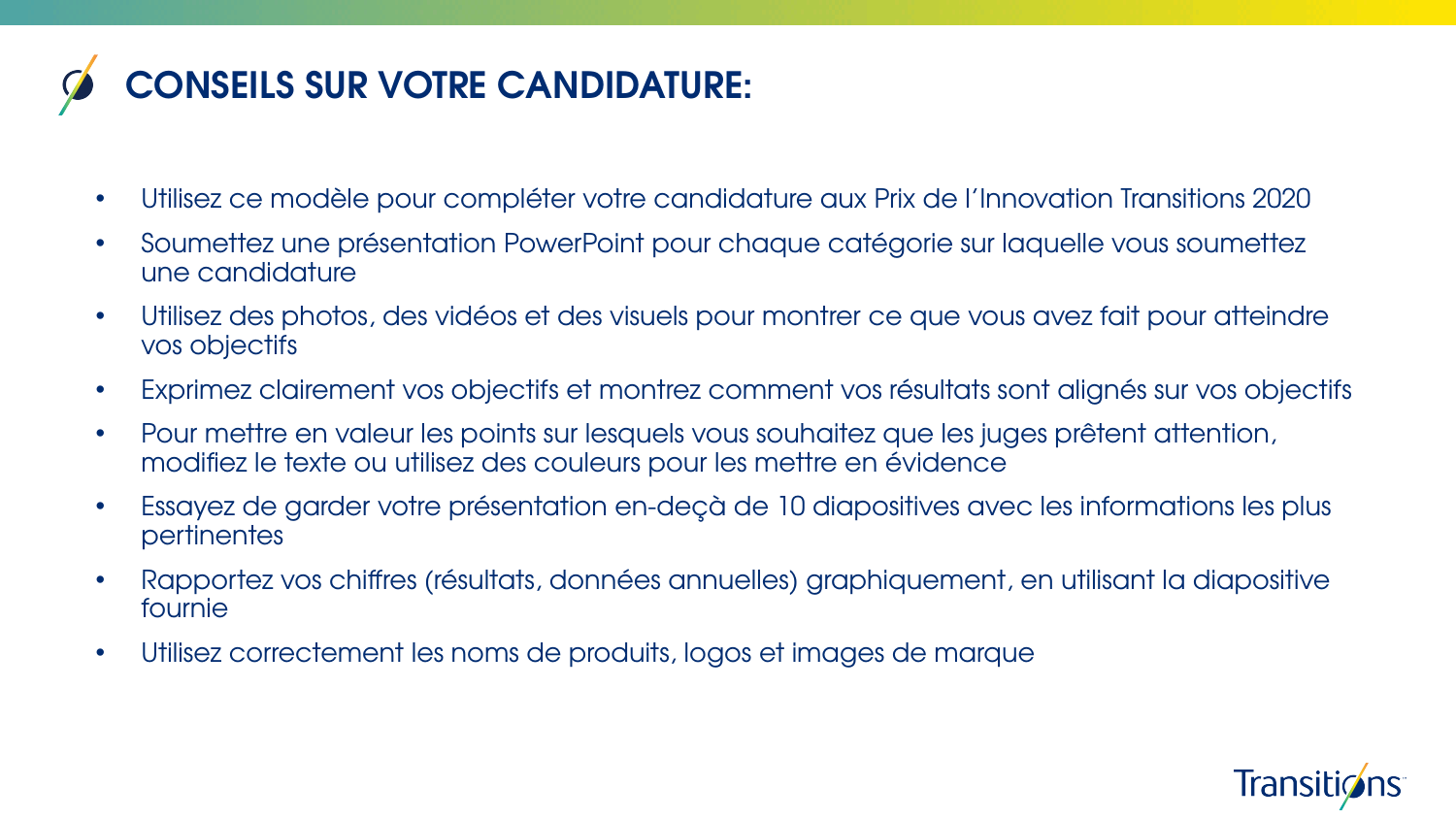

CONSEILS SUR VOTRE CANDIDATURE:
Utilisez ce modèle pour compléter votre candidature aux Prix de l’Innovation Transitions 2020
Soumettez une présentation PowerPoint pour chaque catégorie sur laquelle vous soumettez une candidature
Utilisez des photos, des vidéos et des visuels pour montrer ce que vous avez fait pour atteindre vos objectifs
Exprimez clairement vos objectifs et montrez comment vos résultats sont alignés sur vos objectifs
Pour mettre en valeur les points sur lesquels vous souhaitez que les juges prêtent attention, modifiez le texte ou utilisez des couleurs pour les mettre en évidence
Essayez de garder votre présentation en-deçà de 10 diapositives avec les informations les plus pertinentes
Rapportez vos chiffres (résultats, données annuelles) graphiquement, en utilisant la diapositive fournie
Utilisez correctement les noms de produits, logos et images de marque